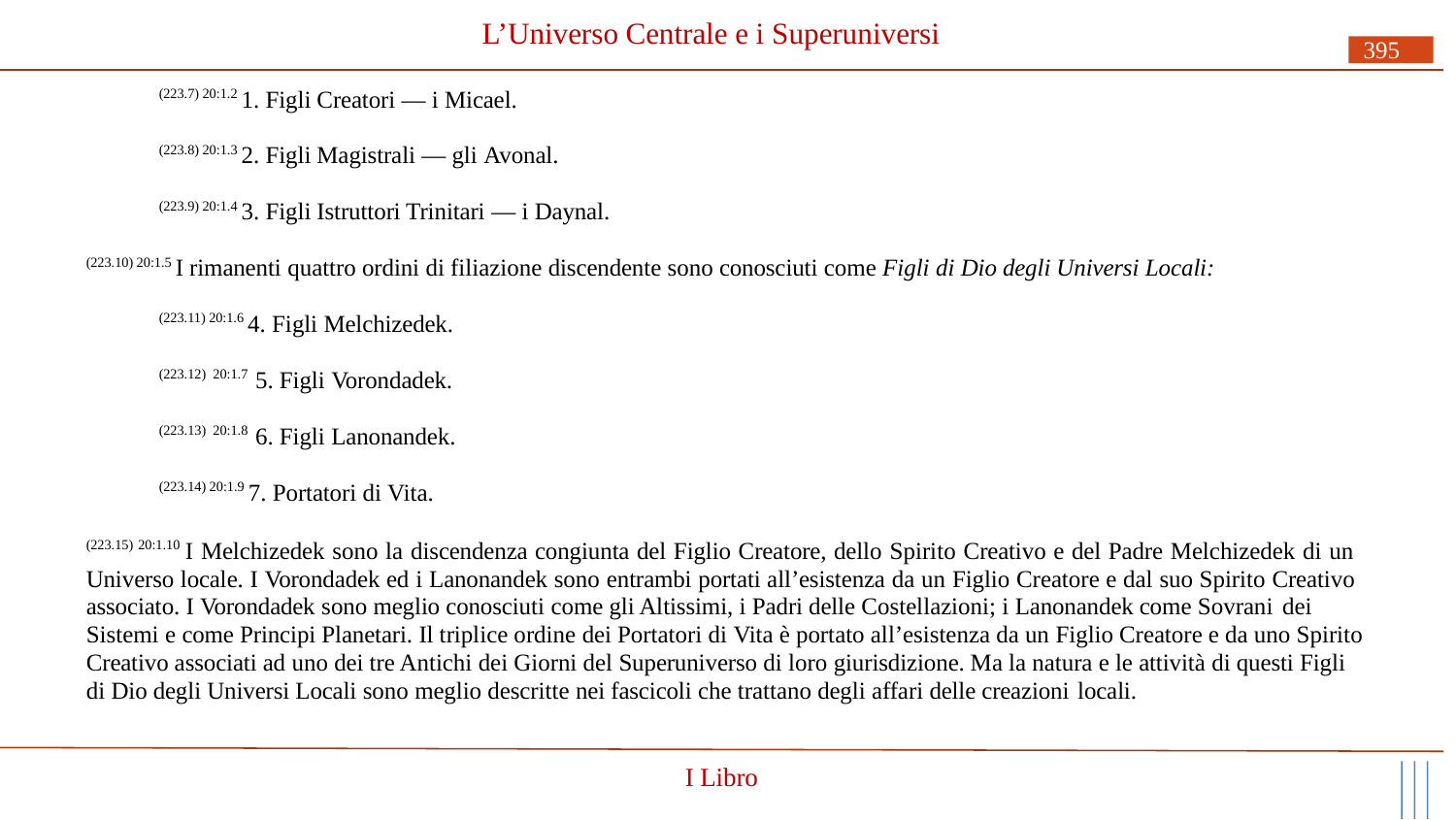

# L’Universo Centrale e i Superuniversi
395

(223.7) 20:1.2 1. Figli Creatori — i Micael.
(223.8) 20:1.3 2. Figli Magistrali — gli Avonal.
(223.9) 20:1.4 3. Figli Istruttori Trinitari — i Daynal.
(223.10) 20:1.5 I rimanenti quattro ordini di filiazione discendente sono conosciuti come Figli di Dio degli Universi Locali:
(223.11) 20:1.6 4. Figli Melchizedek.
(223.12)  20:1.7  5. Figli Vorondadek.
(223.13)  20:1.8  6. Figli Lanonandek.
(223.14) 20:1.9 7. Portatori di Vita.

(223.15) 20:1.10 I Melchizedek sono la discendenza congiunta del Figlio Creatore, dello Spirito Creativo e del Padre Melchizedek di un  Universo locale. I Vorondadek ed i Lanonandek sono entrambi portati all’esistenza da un Figlio Creatore e dal suo Spirito Creativo  associato. I Vorondadek sono meglio conosciuti come gli Altissimi, i Padri delle Costellazioni; i Lanonandek come Sovrani dei
Sistemi e come Principi Planetari. Il triplice ordine dei Portatori di Vita è portato all’esistenza da un Figlio Creatore e da uno Spirito  Creativo associati ad uno dei tre Antichi dei Giorni del Superuniverso di loro giurisdizione. Ma la natura e le attività di questi Figli  di Dio degli Universi Locali sono meglio descritte nei fascicoli che trattano degli affari delle creazioni locali.

I Libro